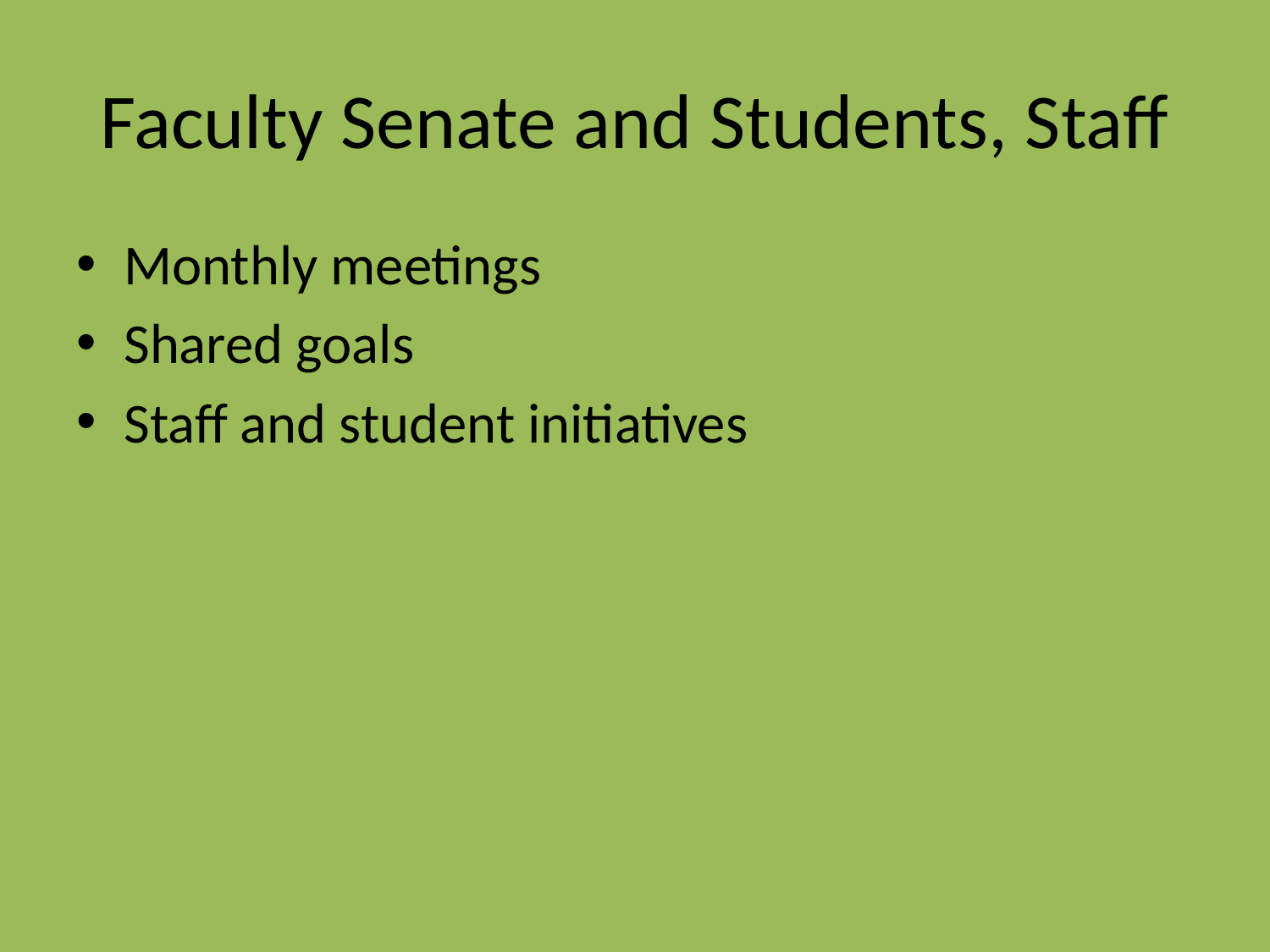

# Faculty Senate and Students, Staff
Monthly meetings
Shared goals
Staff and student initiatives